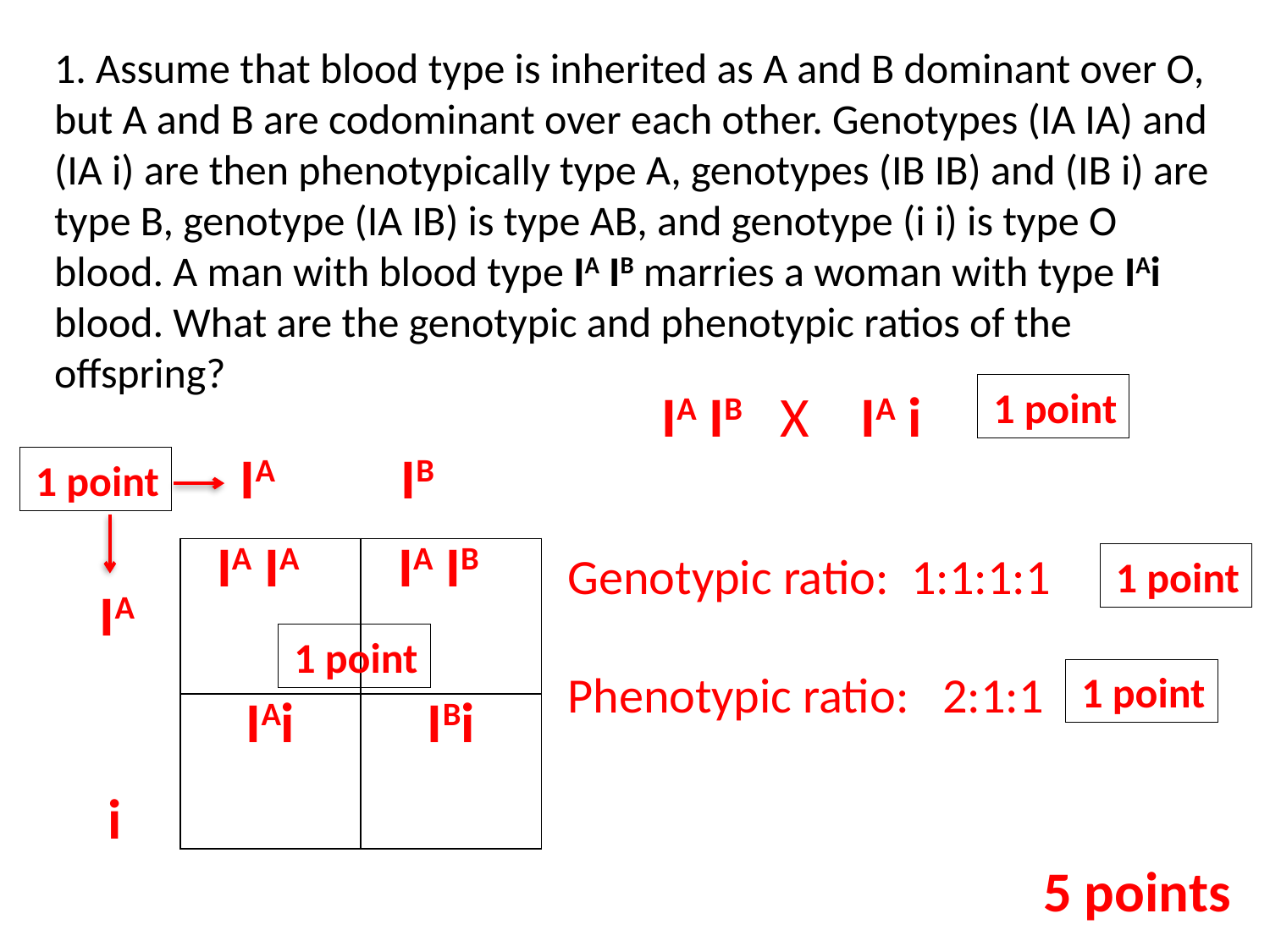

1. Assume that blood type is inherited as A and B dominant over O, but A and B are codominant over each other. Genotypes (IA IA) and (IA i) are then phenotypically type A, genotypes (IB IB) and (IB i) are type B, genotype (IA IB) is type AB, and genotype (i i) is type O blood. A man with blood type IA IB marries a woman with type IAi blood. What are the genotypic and phenotypic ratios of the offspring?

IA IB   X    IA i
1 point
IA                 IB
1 point
| IA IA | IA IB |
| --- | --- |
| IAi | IBi |
Genotypic ratio:  1:1:1:1

Phenotypic ratio:   2:1:1
1 point
IA

i
1 point
1 point
5 points